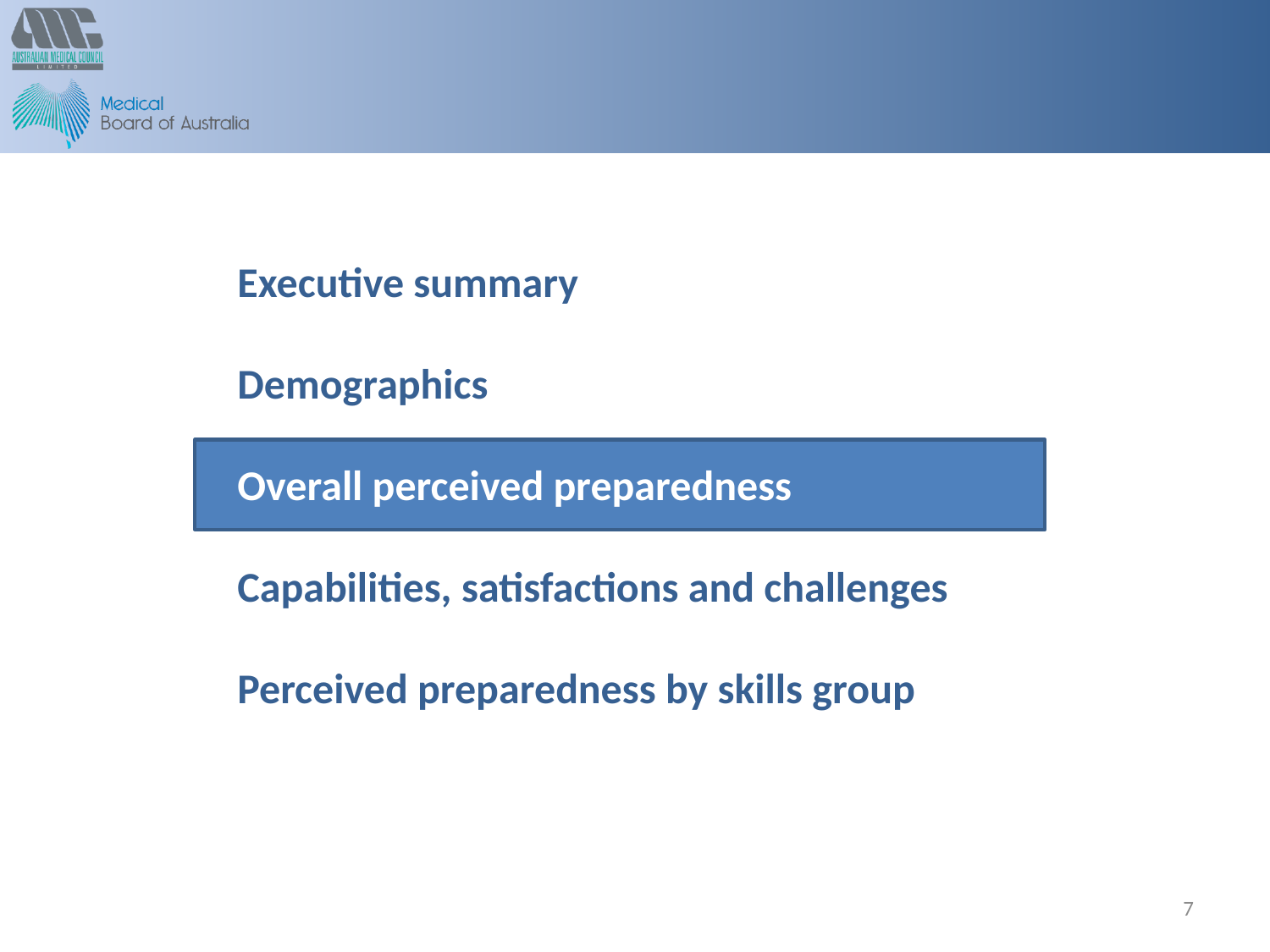

Executive summary

Demographics

Overall perceived preparedness

Capabilities, satisfactions and challenges

Perceived preparedness by skills group

7